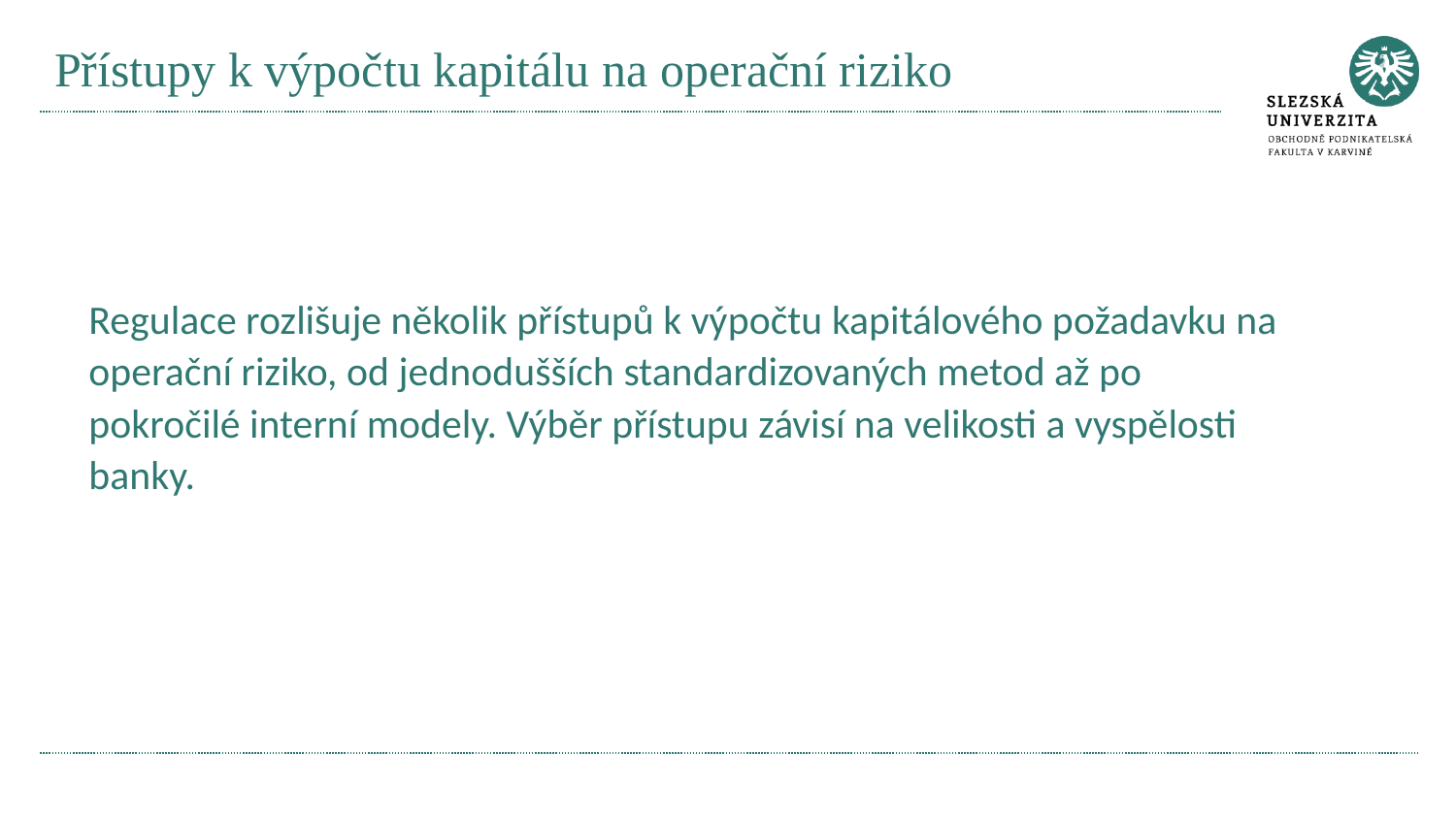

# Přístupy k výpočtu kapitálu na operační riziko
Regulace rozlišuje několik přístupů k výpočtu kapitálového požadavku na operační riziko, od jednodušších standardizovaných metod až po pokročilé interní modely. Výběr přístupu závisí na velikosti a vyspělosti banky.